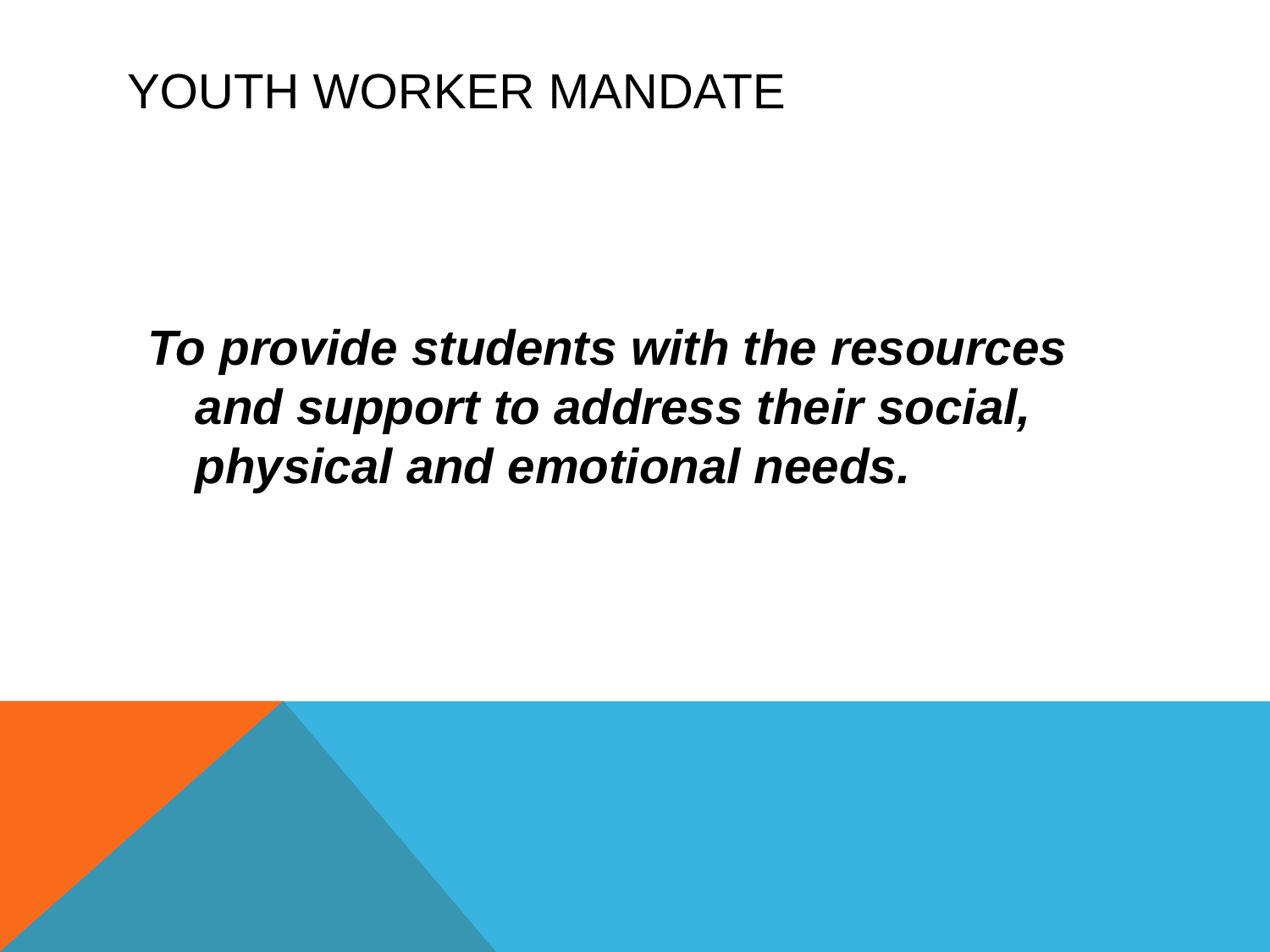

# Youth Worker Mandate

To provide students with the resources and support to address their social, physical and emotional needs.